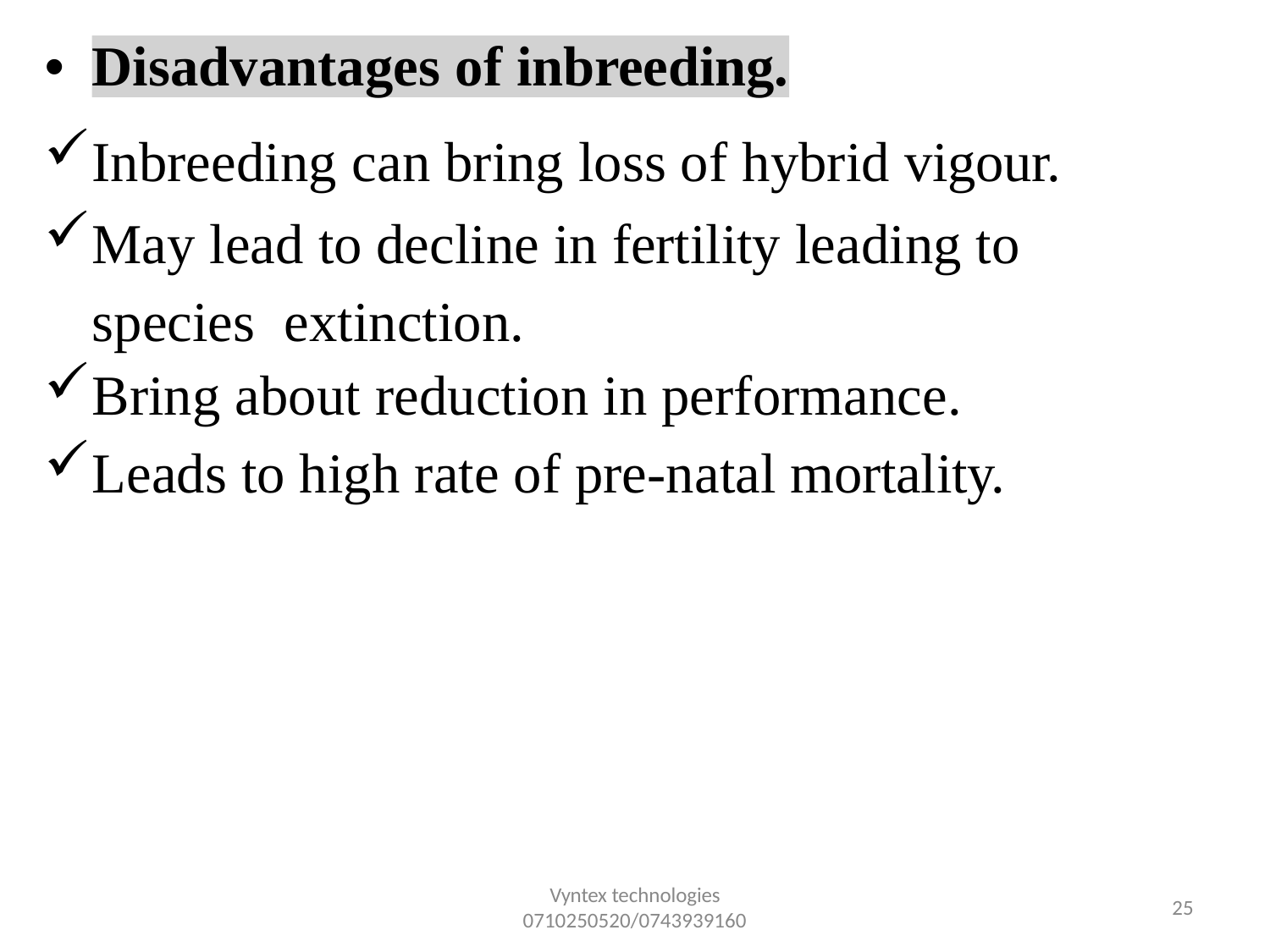

•
Disadvantages of inbreeding.
Inbreeding can bring loss of hybrid vigour.
May lead to decline in fertility leading to species  extinction.
Bring about reduction in performance.
Leads to high rate of pre-natal mortality.
Vyntex technologies
0710250520/0743939160
25